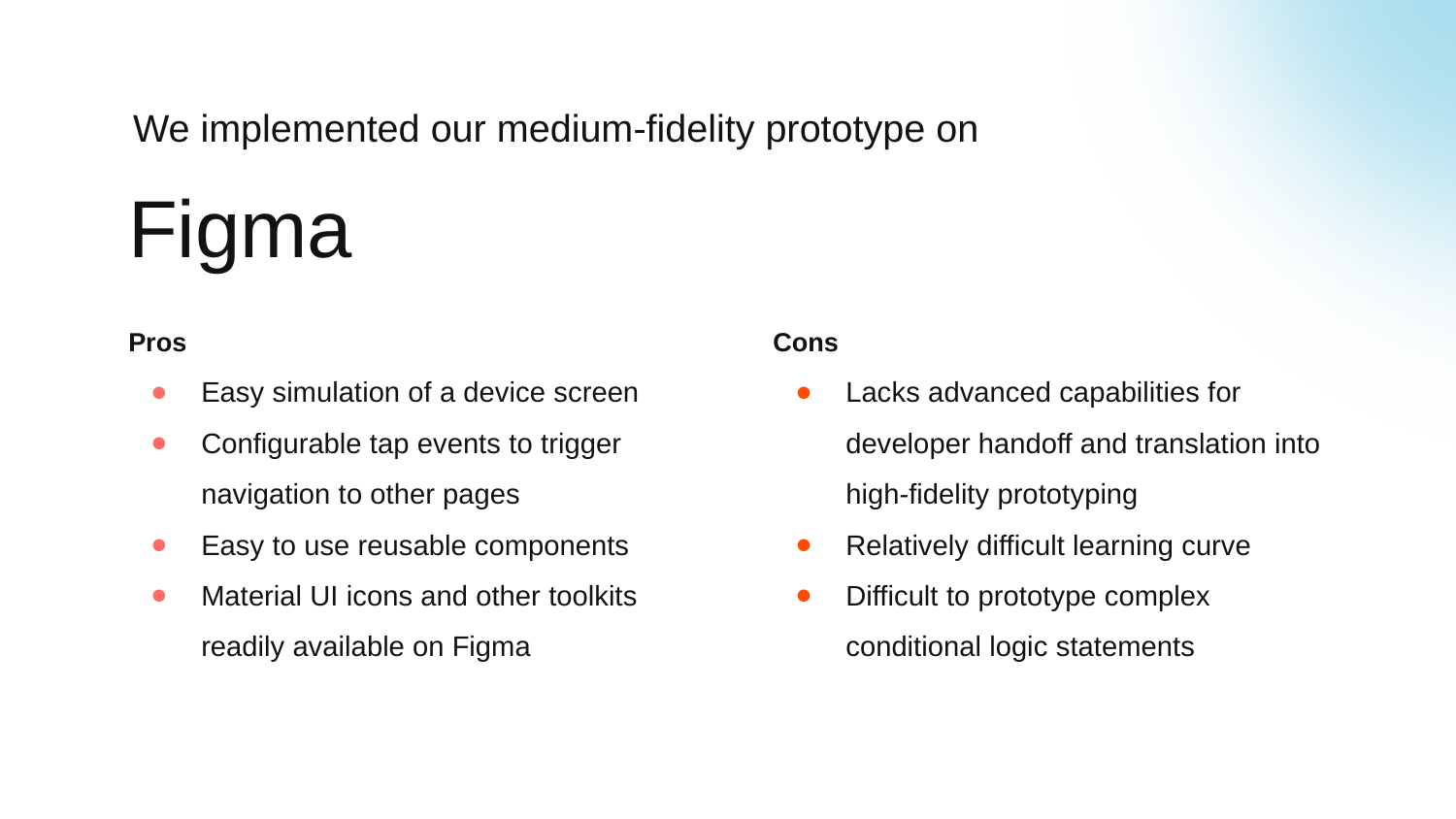

We implemented our medium-fidelity prototype on
# Figma
Pros
Easy simulation of a device screen
Configurable tap events to trigger navigation to other pages
Easy to use reusable components
Material UI icons and other toolkits readily available on Figma
Cons
Lacks advanced capabilities for developer handoff and translation into high-fidelity prototyping
Relatively difficult learning curve
Difficult to prototype complex conditional logic statements